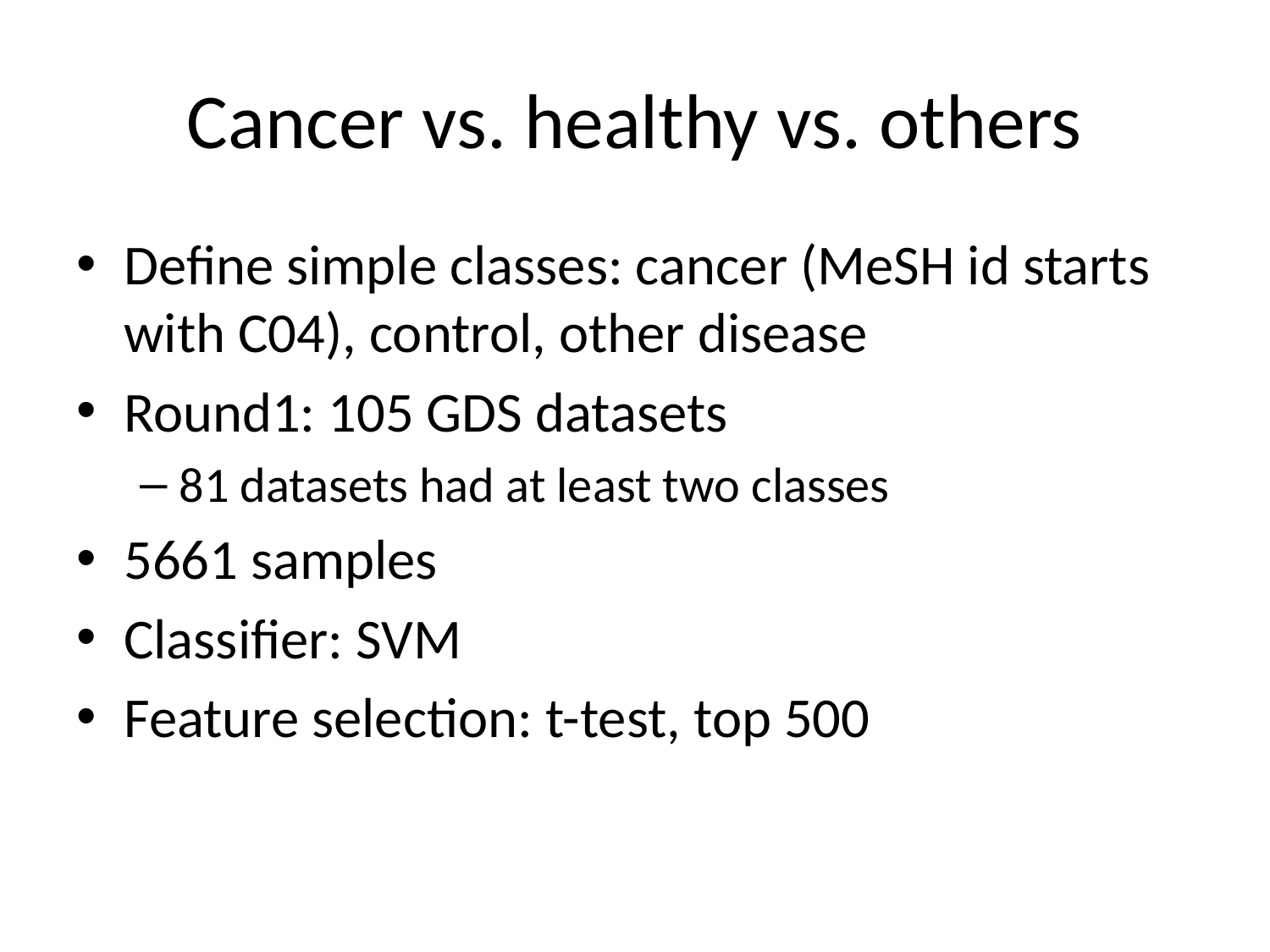

# Cancer vs. healthy vs. others
Define simple classes: cancer (MeSH id starts with C04), control, other disease
Round1: 105 GDS datasets
81 datasets had at least two classes
5661 samples
Classifier: SVM
Feature selection: t-test, top 500